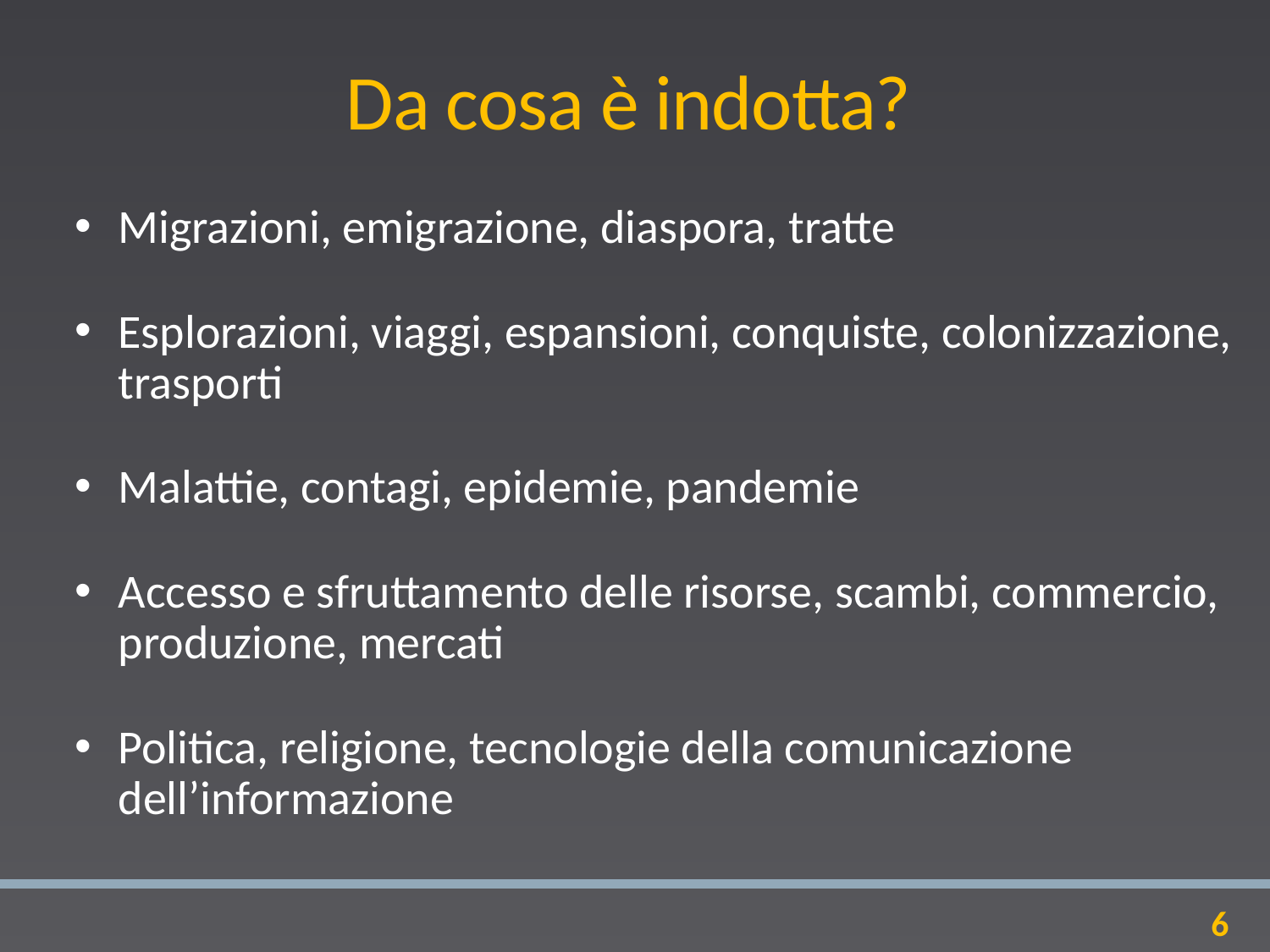

# Da cosa è indotta?
Migrazioni, emigrazione, diaspora, tratte
Esplorazioni, viaggi, espansioni, conquiste, colonizzazione, trasporti
Malattie, contagi, epidemie, pandemie
Accesso e sfruttamento delle risorse, scambi, commercio, produzione, mercati
Politica, religione, tecnologie della comunicazione dell’informazione
6